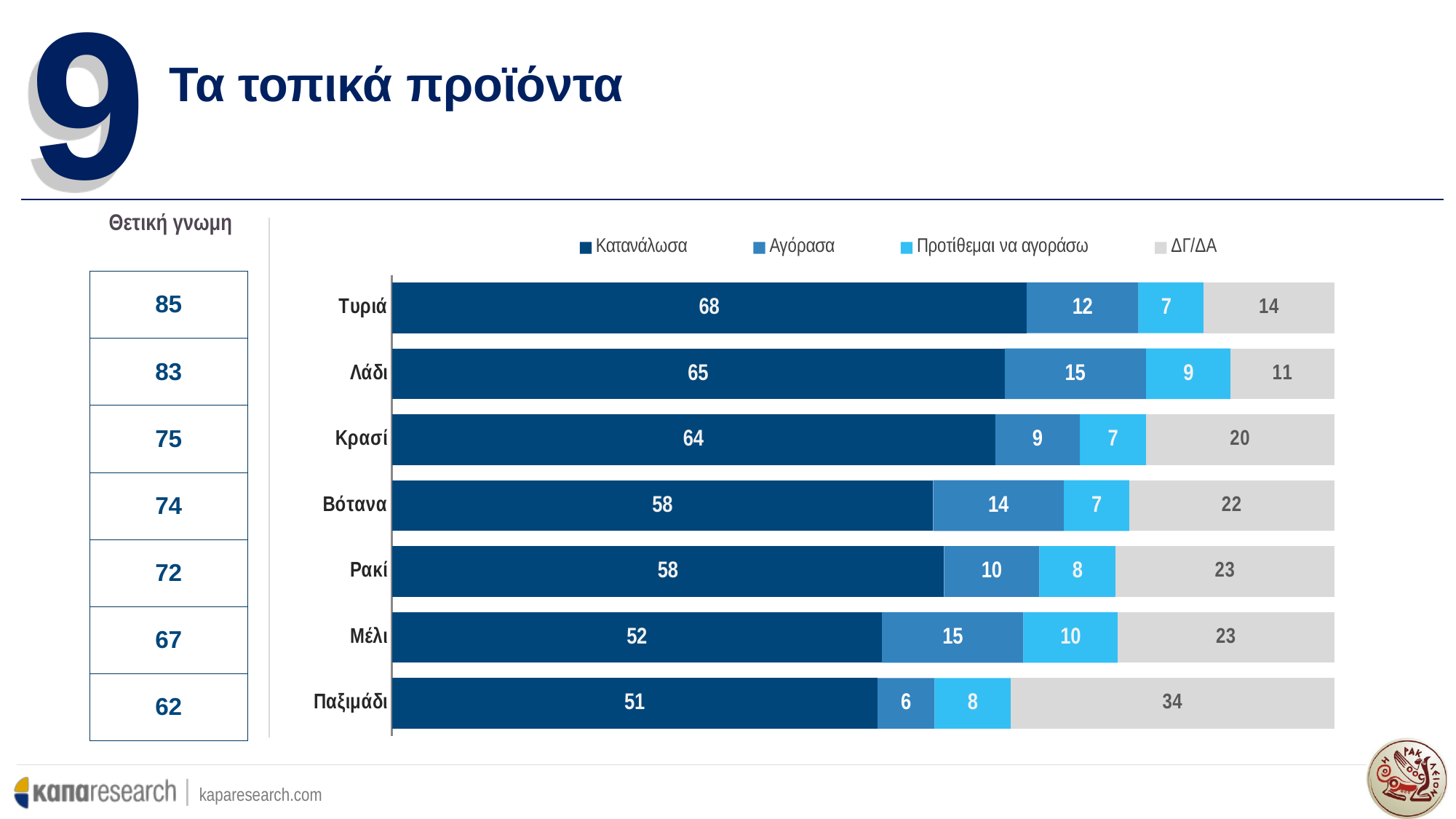

9
Τα τοπικά προϊόντα
Θετική γνωμη

### Chart

| Category | Κατανάλωσα | Αγόρασα | Προτίθεμαι να αγοράσω | ΔΓ/ΔΑ |
|---|---|---|---|---|
| Τυριά | 68.0 | 12.0 | 7.0 | 14.0 |
| Λάδι | 65.0 | 15.0 | 9.0 | 11.0 |
| Κρασί | 64.0 | 9.0 | 7.0 | 20.0 |
| Βότανα | 58.0 | 14.0 | 7.0 | 22.0 |
| Ρακί | 58.0 | 10.0 | 8.0 | 23.0 |
| Μέλι | 52.0 | 15.0 | 10.0 | 23.0 |
| Παξιμάδι | 51.0 | 6.0 | 8.0 | 34.0 |
| 85 |
| --- |
| 83 |
| 75 |
| 74 |
| 72 |
| 67 |
| 62 |